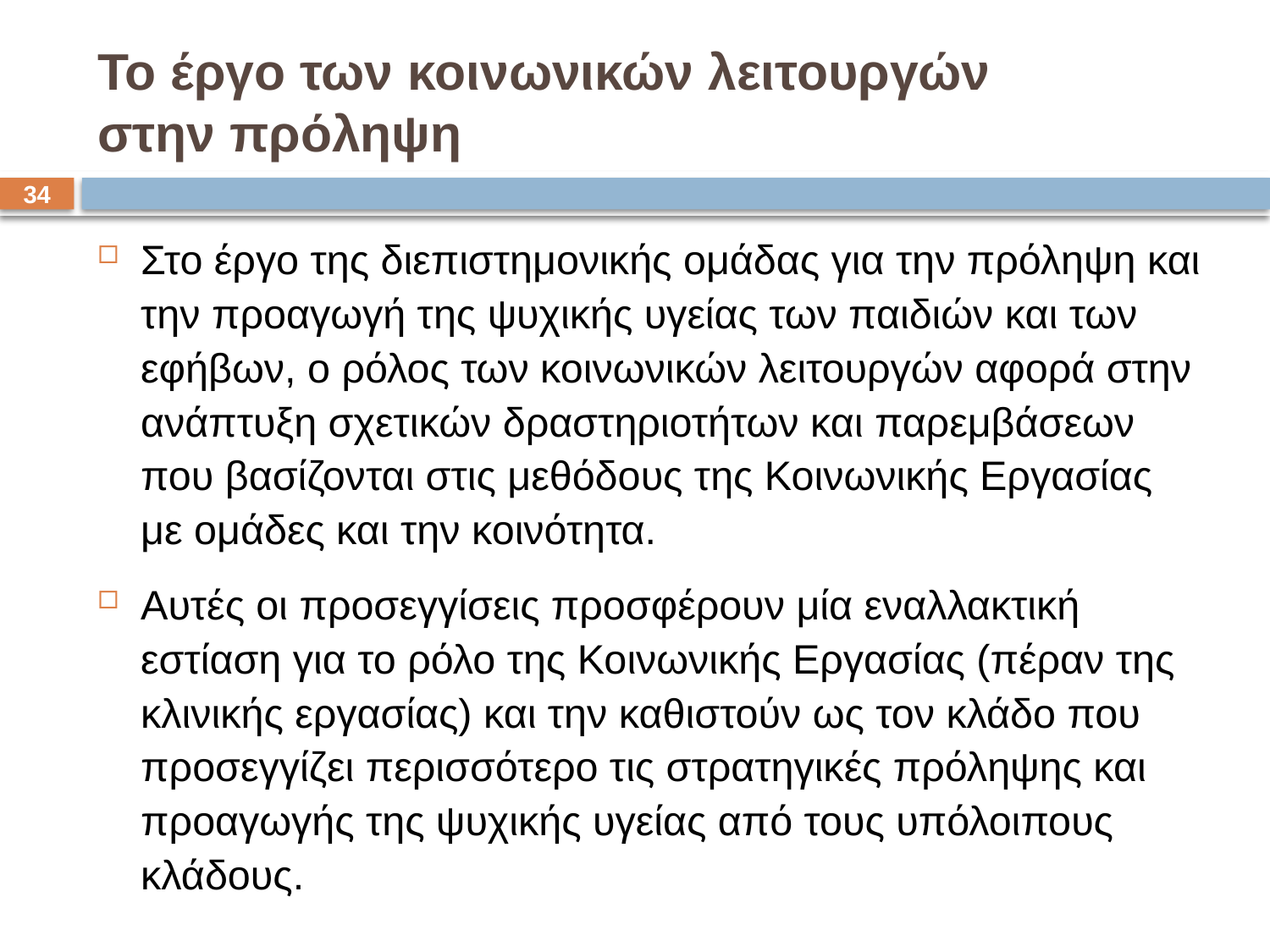

# Το έργο των κοινωνικών λειτουργών στην πρόληψη
34
Στο έργο της διεπιστημονικής ομάδας για την πρόληψη και την προαγωγή της ψυχικής υγείας των παιδιών και των εφήβων, ο ρόλος των κοινωνικών λειτουργών αφορά στην ανάπτυξη σχετικών δραστηριοτήτων και παρεμβάσεων  που βασίζονται στις μεθόδους της Κοινωνικής Εργασίας με ομάδες και την κοινότητα.
Αυτές οι προσεγγίσεις προσφέρουν μία εναλλακτική εστίαση για το ρόλο της Κοινωνικής Εργασίας (πέραν της κλινικής εργασίας) και την καθιστούν ως τον κλάδο που προσεγγίζει περισσότερο τις στρατηγικές πρόληψης και προαγωγής της ψυχικής υγείας από τους υπόλοιπους κλάδους.